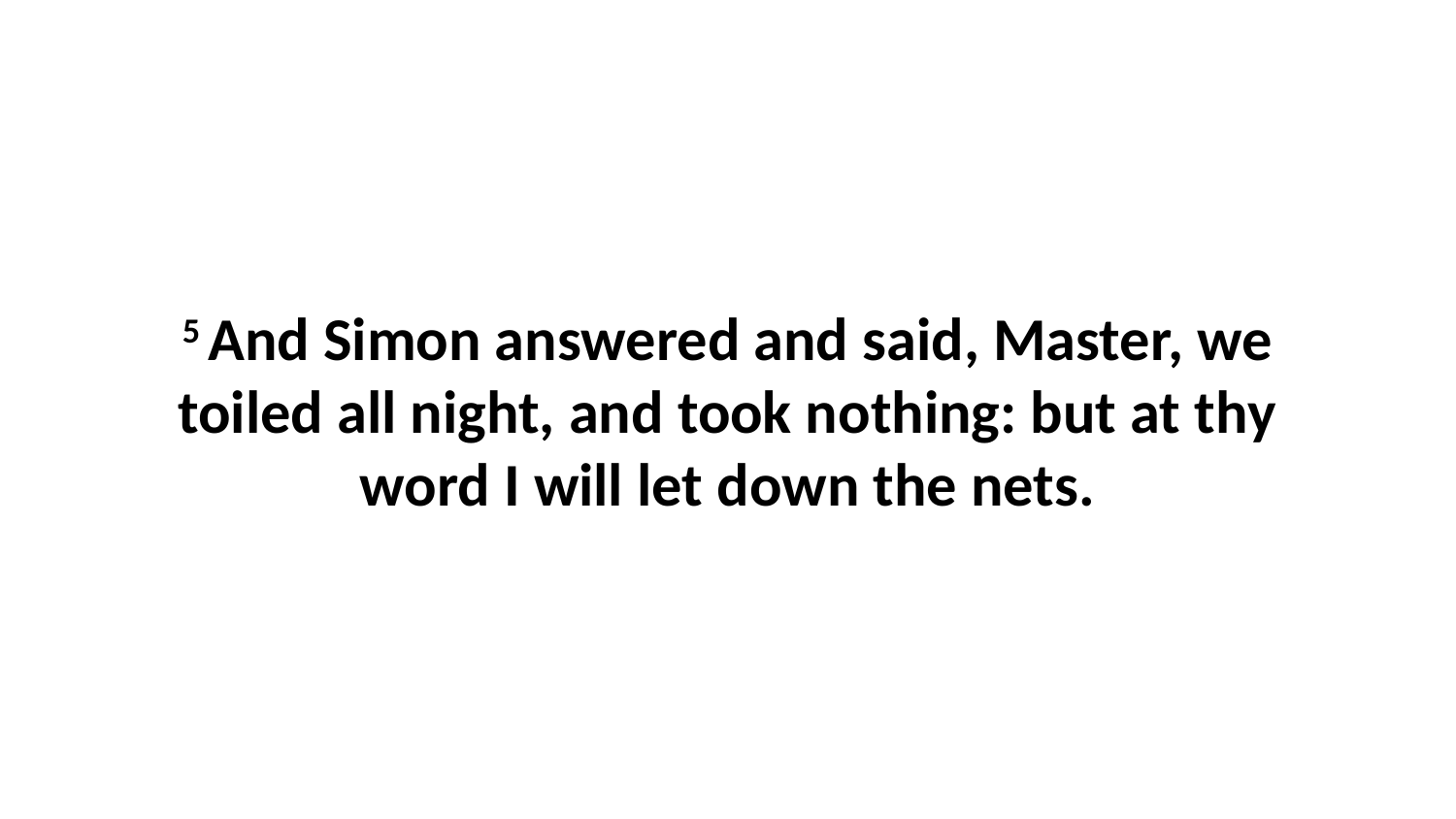

5 And Simon answered and said, Master, we toiled all night, and took nothing: but at thy word I will let down the nets.